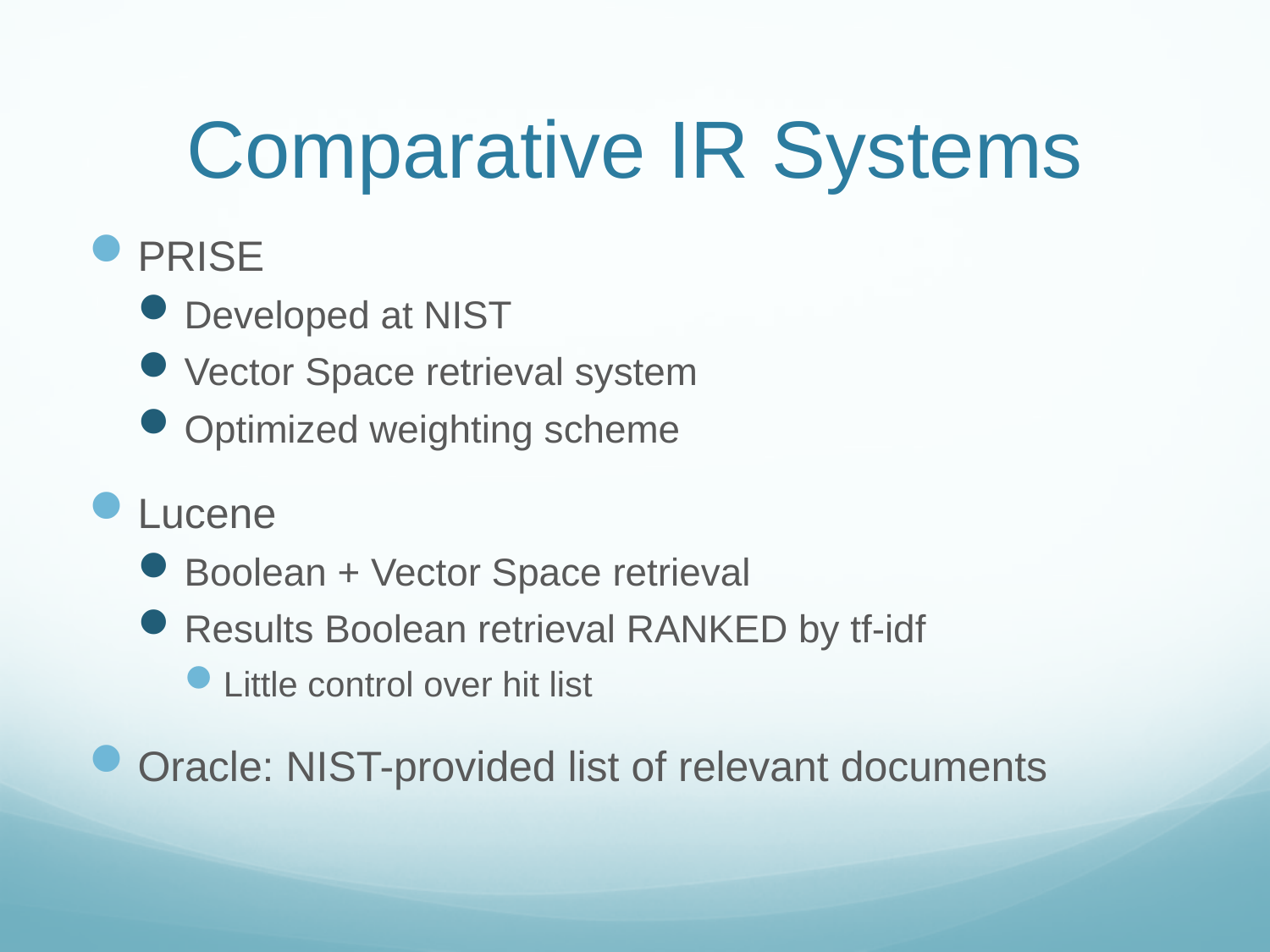

# Comparative IR Systems
PRISE
Developed at NIST
Vector Space retrieval system
Optimized weighting scheme
Lucene
Boolean + Vector Space retrieval
Results Boolean retrieval RANKED by tf-idf
Little control over hit list
Oracle: NIST-provided list of relevant documents